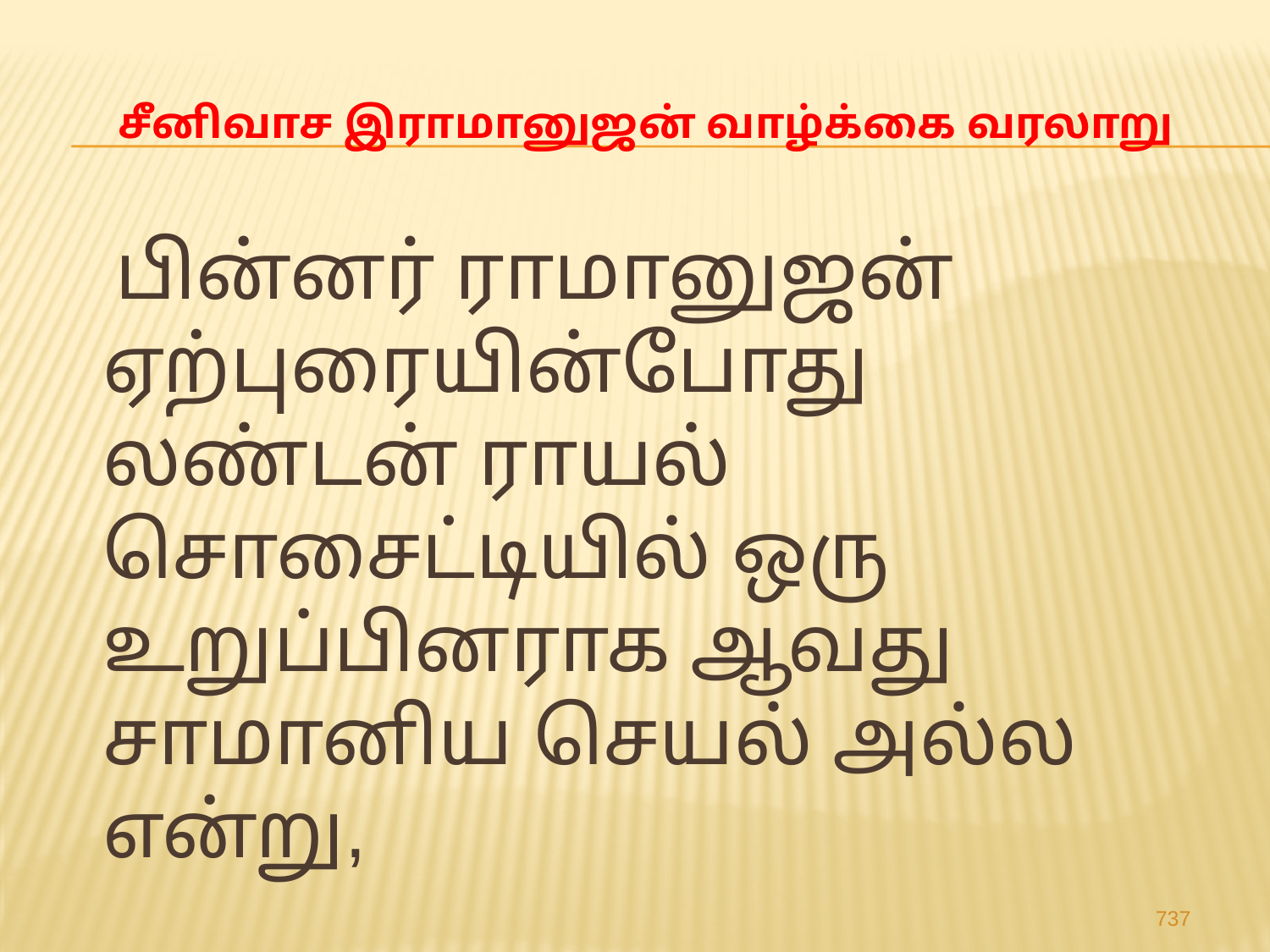

# சீனிவாச இராமானுஜன் வாழ்க்கை வரலாறு
   பின்னர் ராமானுஜன் ஏற்புரையின்போது லண்டன் ராயல் சொசைட்டியில் ஒரு உறுப்பினராக ஆவது சாமானிய செயல் அல்ல என்று,

737